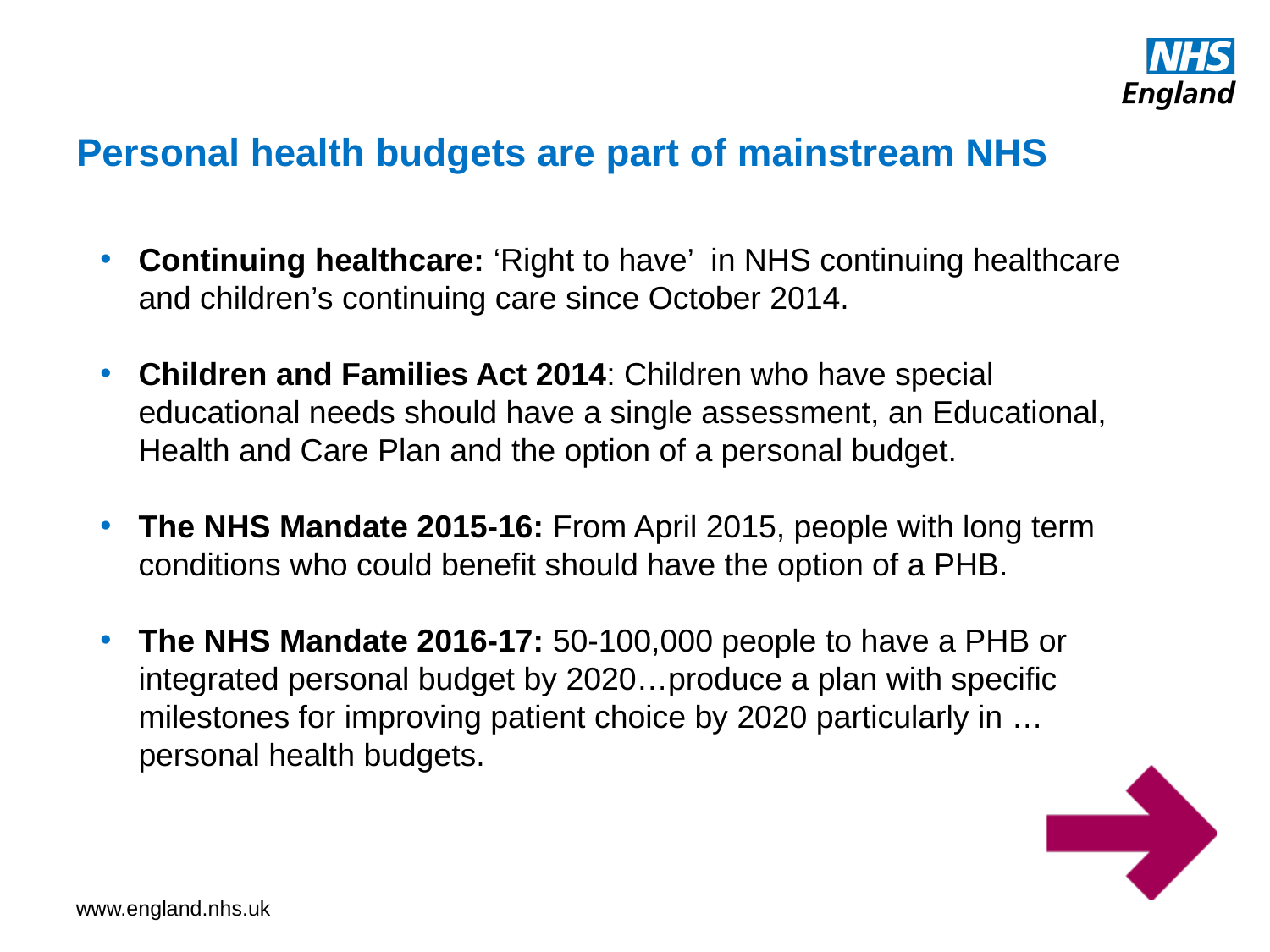

# Personal health budgets are part of mainstream NHS
Continuing healthcare: ‘Right to have’  in NHS continuing healthcare and children’s continuing care since October 2014.

Children and Families Act 2014: Children who have special educational needs should have a single assessment, an Educational, Health and Care Plan and the option of a personal budget.

The NHS Mandate 2015-16: From April 2015, people with long term conditions who could benefit should have the option of a PHB.

The NHS Mandate 2016-17: 50-100,000 people to have a PHB or integrated personal budget by 2020…produce a plan with specific milestones for improving patient choice by 2020 particularly in …personal health budgets.